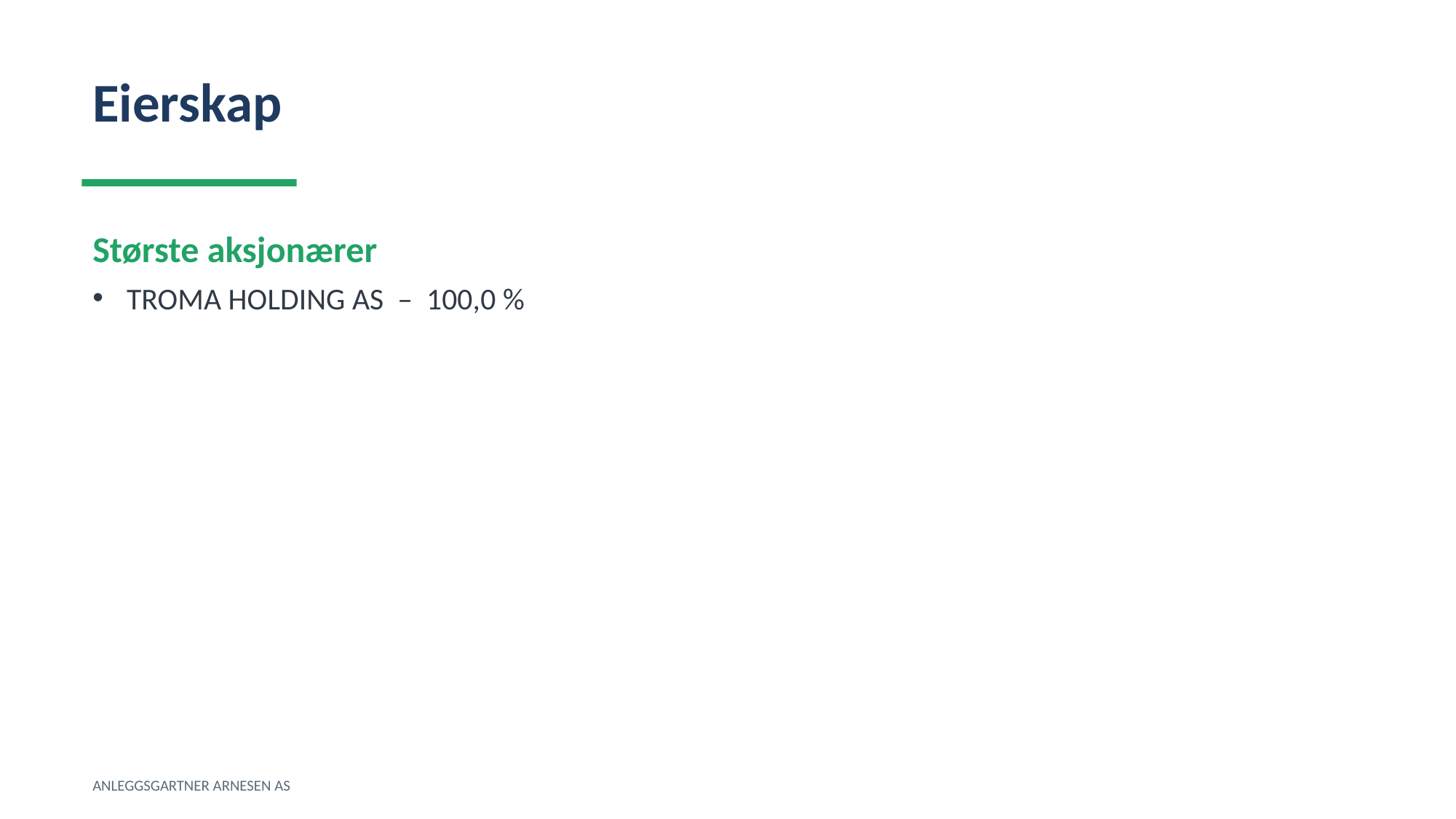

Eierskap

Største aksjonærer
TROMA HOLDING AS  –  100,0 %
ANLEGGSGARTNER ARNESEN AS